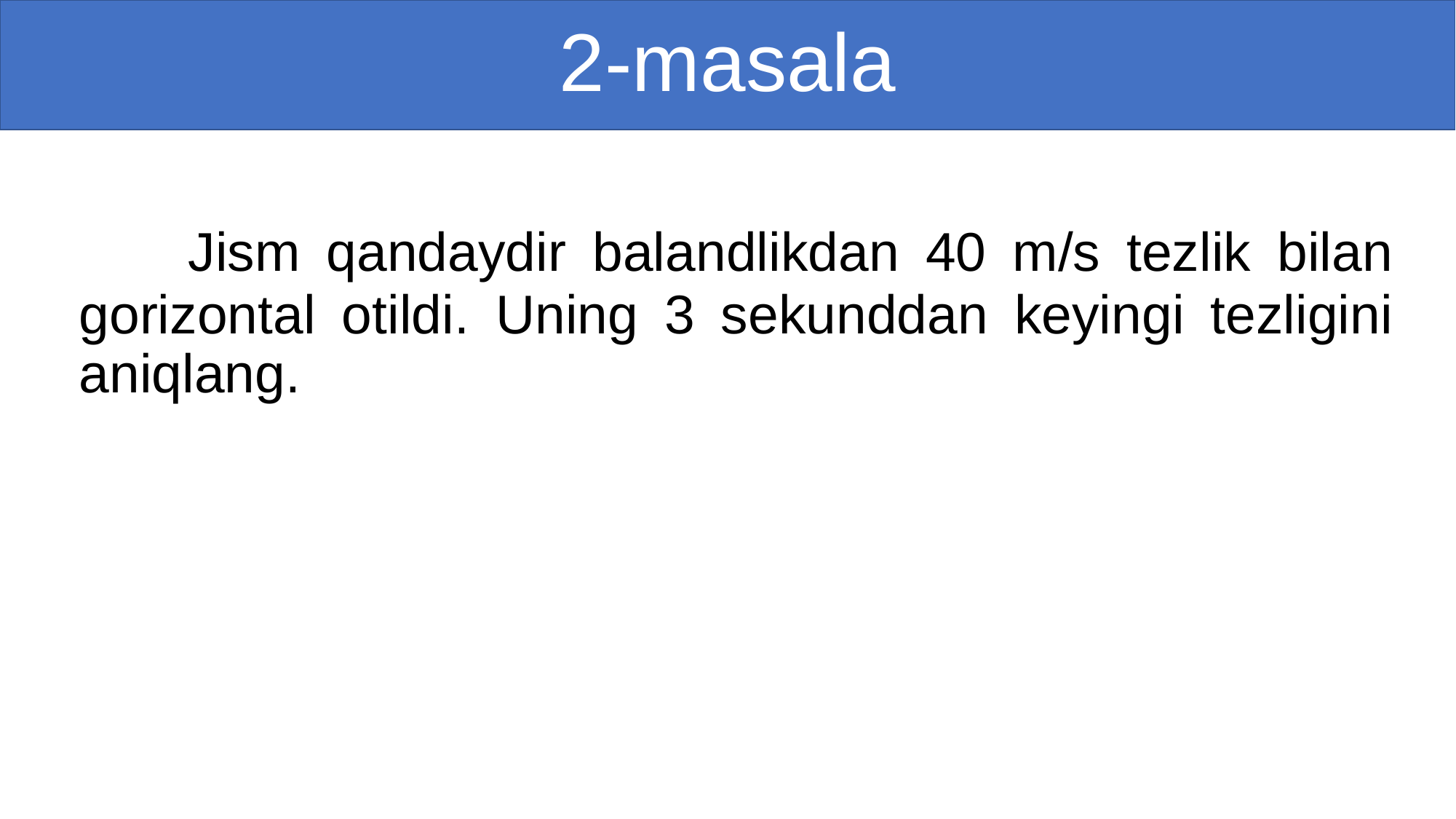

# 2-masala
	Jism qandaydir balandlikdan 40 m/s tezlik bilan gorizontal otildi. Uning 3 sekunddan keyingi tezligini aniqlang.